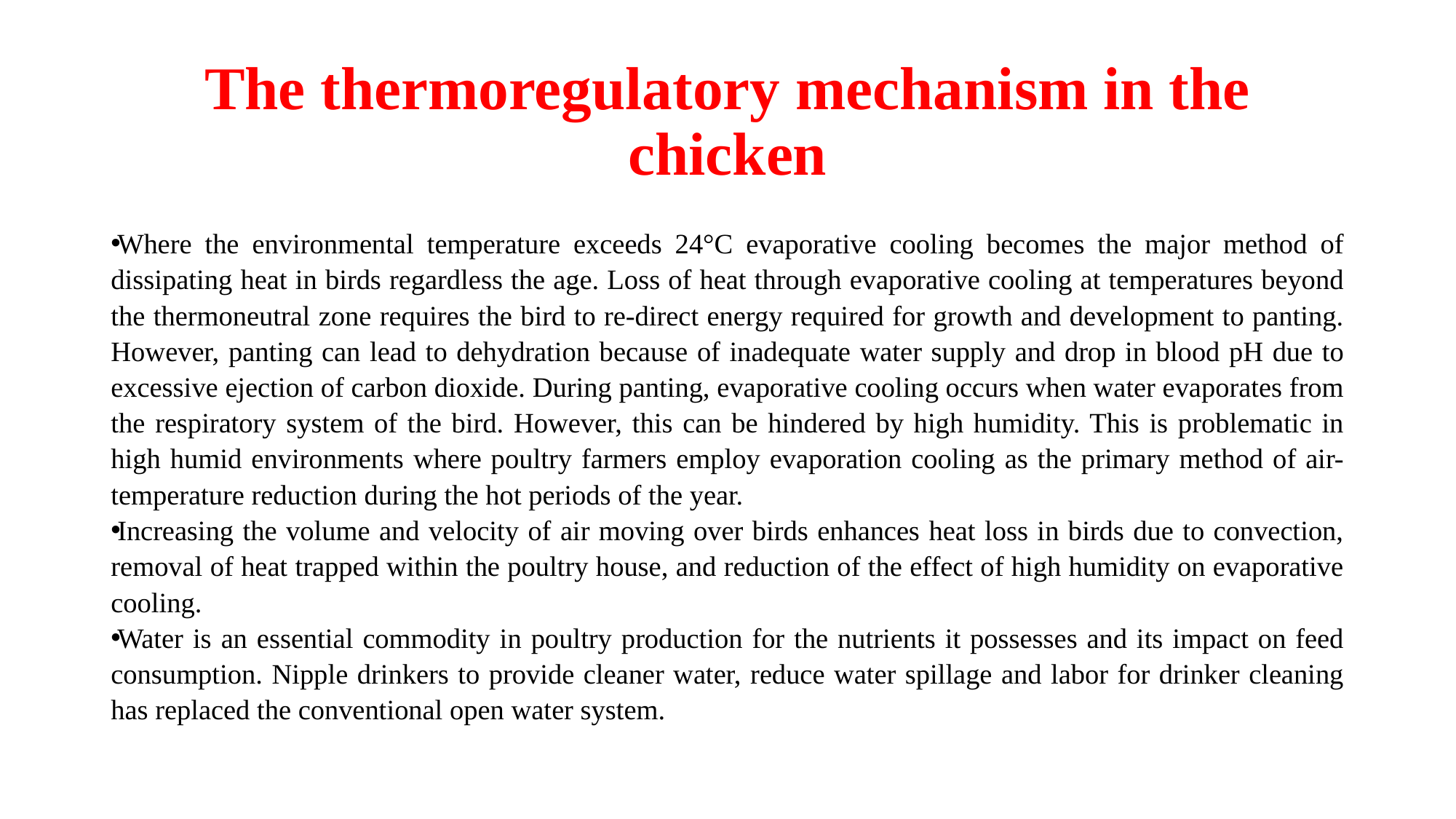

# The thermoregulatory mechanism in the chicken
Where the environmental temperature exceeds 24°C evaporative cooling becomes the major method of dissipating heat in birds regardless the age. Loss of heat through evaporative cooling at temperatures beyond the thermoneutral zone requires the bird to re-direct energy required for growth and development to panting. However, panting can lead to dehydration because of inadequate water supply and drop in blood pH due to excessive ejection of carbon dioxide. During panting, evaporative cooling occurs when water evaporates from the respiratory system of the bird. However, this can be hindered by high humidity. This is problematic in high humid environments where poultry farmers employ evaporation cooling as the primary method of air-temperature reduction during the hot periods of the year.
Increasing the volume and velocity of air moving over birds enhances heat loss in birds due to convection, removal of heat trapped within the poultry house, and reduction of the effect of high humidity on evaporative cooling.
Water is an essential commodity in poultry production for the nutrients it possesses and its impact on feed consumption. Nipple drinkers to provide cleaner water, reduce water spillage and labor for drinker cleaning has replaced the conventional open water system.